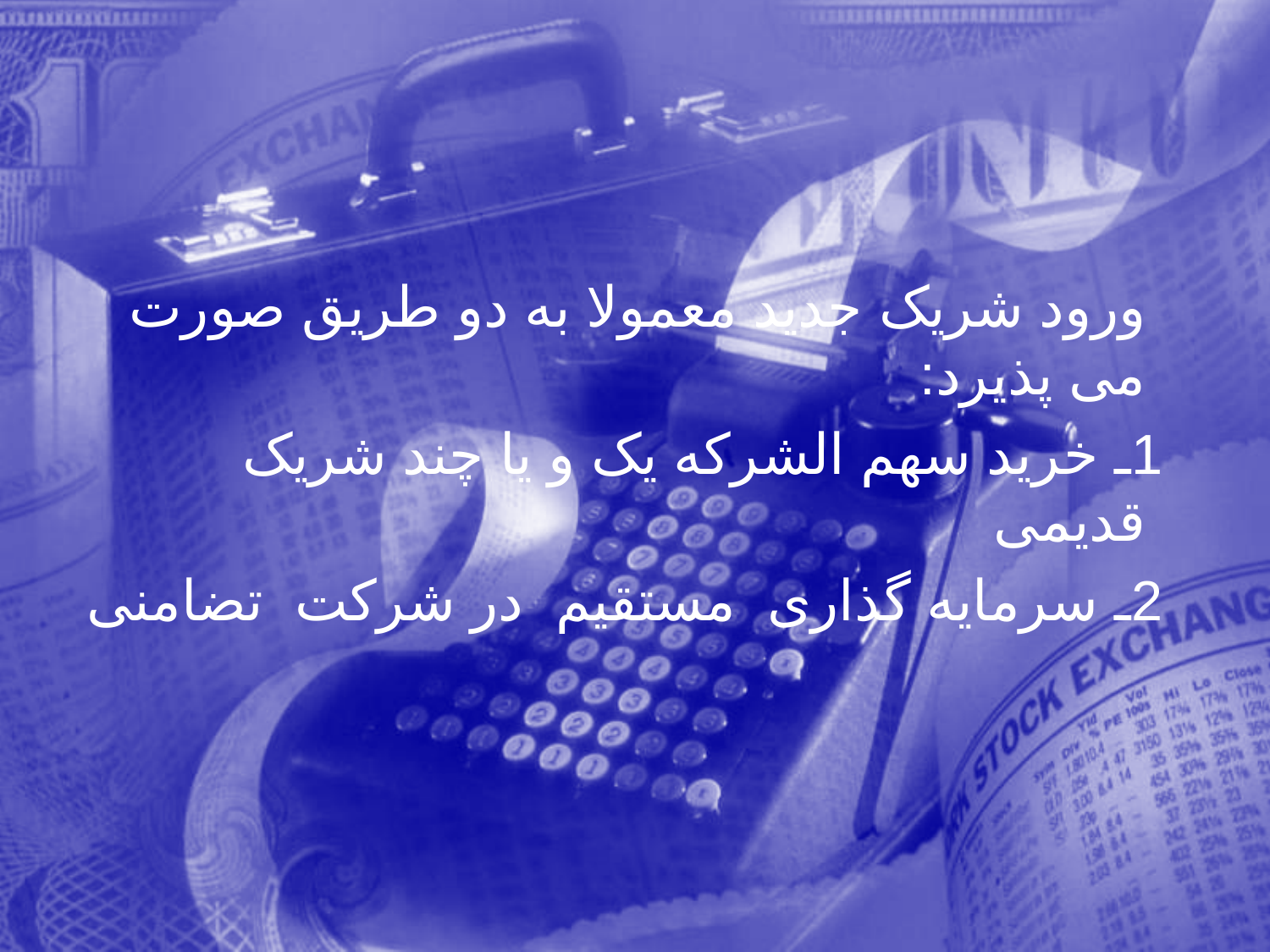

ورود شريک جديد معمولا به دو طريق صورت می پذيرد:
  1ـ خريد سهم الشركه يک و يا چند شريک  قديمی
  2ـ سرمايه گذاری  مستقيم  در شركت  تضامنی
179